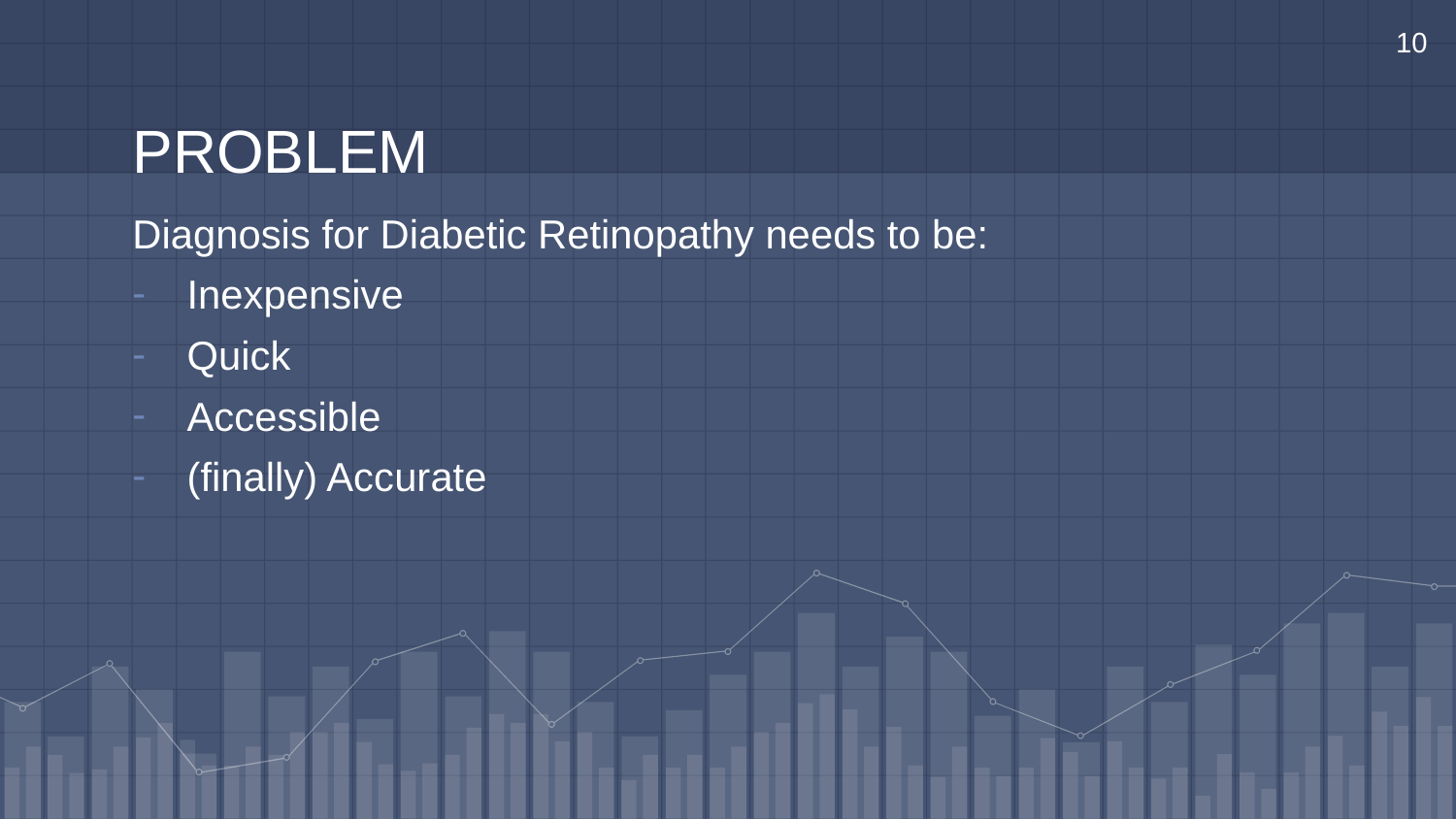

10
# PROBLEM
Diagnosis for Diabetic Retinopathy needs to be:
Inexpensive
Quick
Accessible
(finally) Accurate